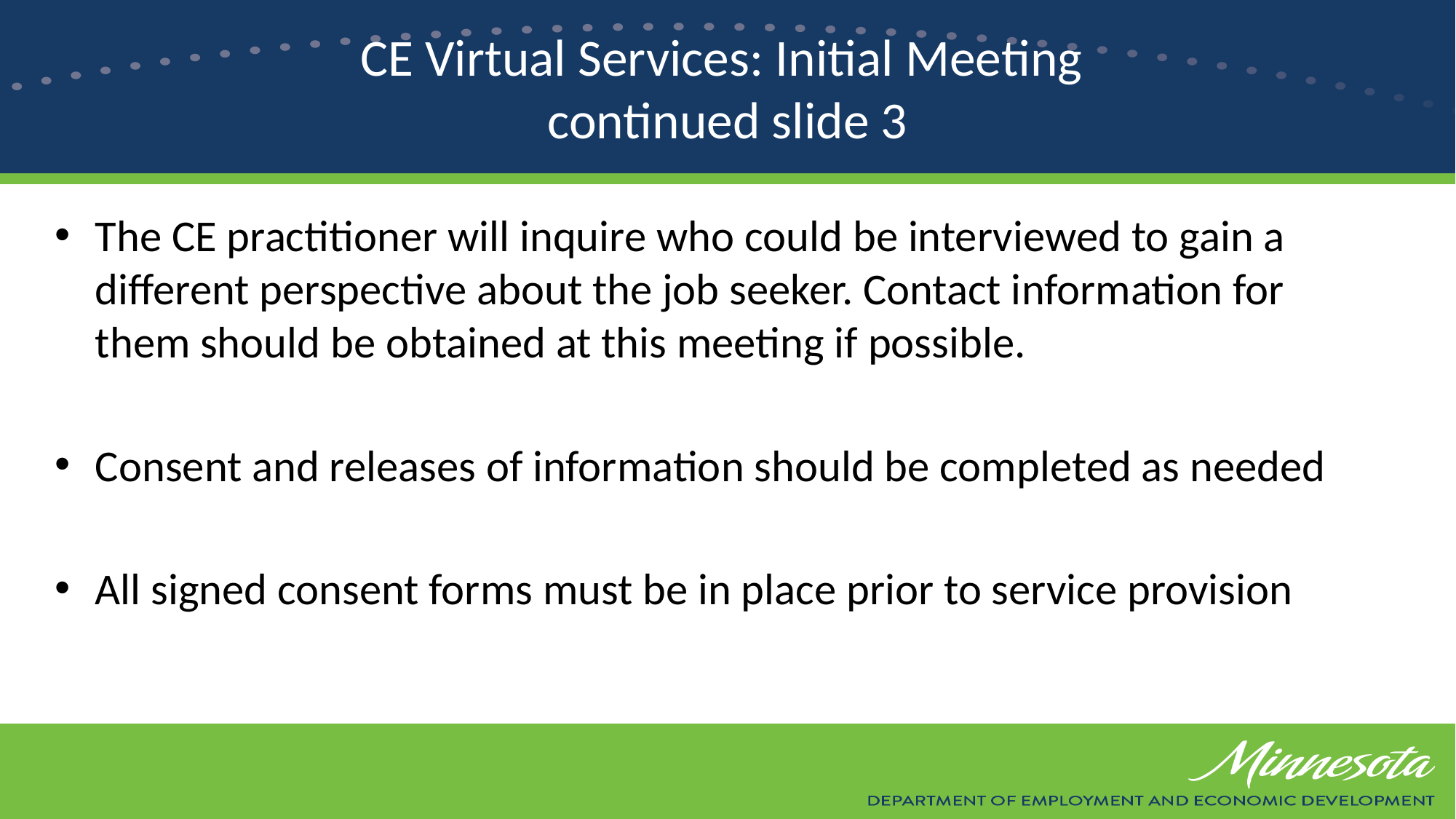

# CE Virtual Services: Initial Meeting continued slide 3
The CE practitioner will inquire who could be interviewed to gain a different perspective about the job seeker. Contact information for them should be obtained at this meeting if possible.

Consent and releases of information should be completed as needed

All signed consent forms must be in place prior to service provision